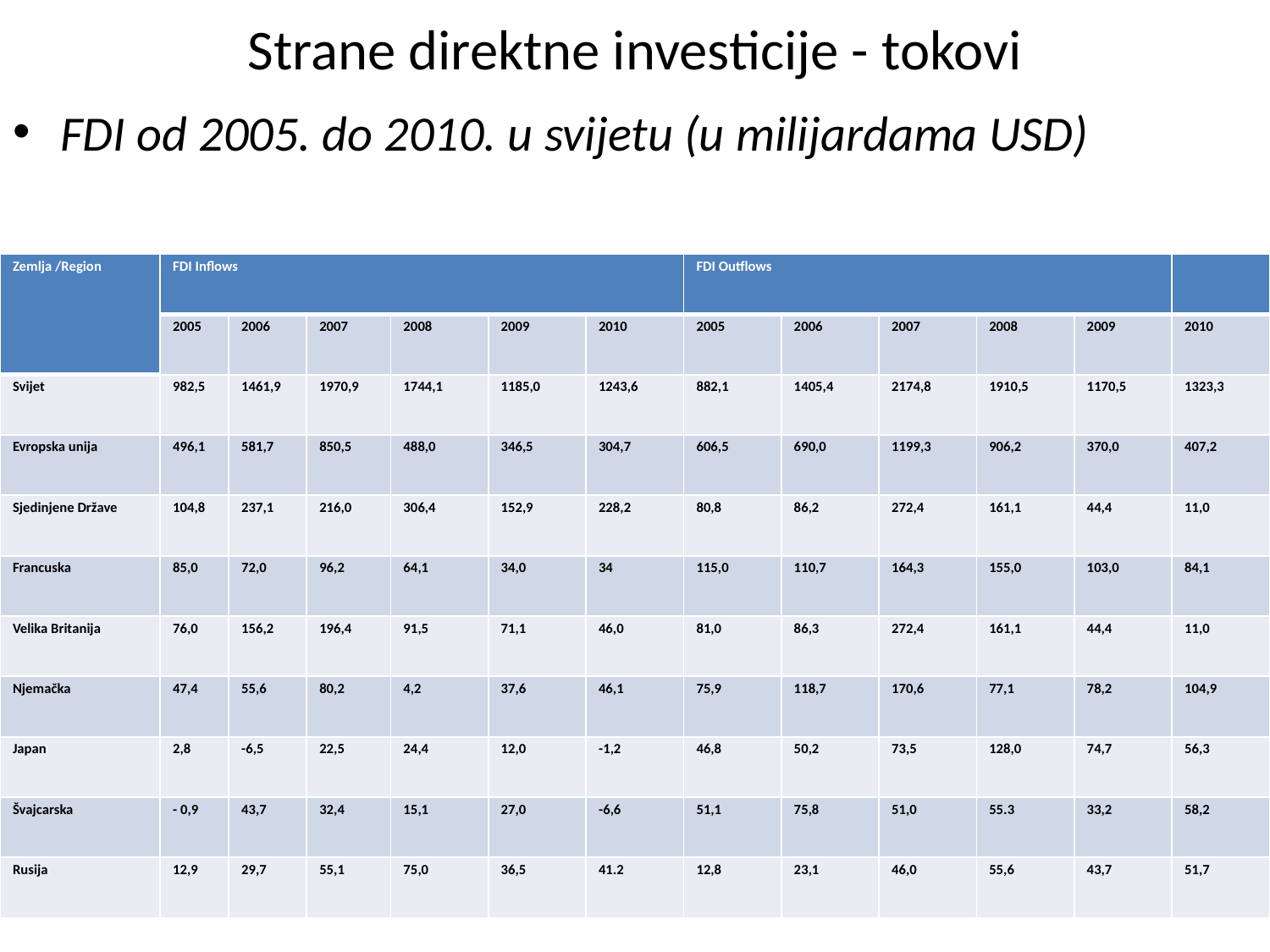

# Strane direktne investicije - tokovi
FDI od 2005. do 2010. u svijetu (u milijardama USD)
| Zemlja /Region | FDI Inflows |  |  |  |  |  | FDI Outflows |  |  |  |  |  |
| --- | --- | --- | --- | --- | --- | --- | --- | --- | --- | --- | --- | --- |
|  | 2005 | 2006 | 2007 | 2008 | 2009 | 2010 | 2005 | 2006 | 2007 | 2008 | 2009 | 2010 |
| Svijet | 982,5 | 1461,9 | 1970,9 | 1744,1 | 1185,0 | 1243,6 | 882,1 | 1405,4 | 2174,8 | 1910,5 | 1170,5 | 1323,3 |
| Evropska unija | 496,1 | 581,7 | 850,5 | 488,0 | 346,5 | 304,7 | 606,5 | 690,0 | 1199,3 | 906,2 | 370,0 | 407,2 |
| Sjedinjene Države | 104,8 | 237,1 | 216,0 | 306,4 | 152,9 | 228,2 | 80,8 | 86,2 | 272,4 | 161,1 | 44,4 | 11,0 |
| Francuska | 85,0 | 72,0 | 96,2 | 64,1 | 34,0 | 34 | 115,0 | 110,7 | 164,3 | 155,0 | 103,0 | 84,1 |
| Velika Britanija | 76,0 | 156,2 | 196,4 | 91,5 | 71,1 | 46,0 | 81,0 | 86,3 | 272,4 | 161,1 | 44,4 | 11,0 |
| Njemačka | 47,4 | 55,6 | 80,2 | 4,2 | 37,6 | 46,1 | 75,9 | 118,7 | 170,6 | 77,1 | 78,2 | 104,9 |
| Japan | 2,8 | -6,5 | 22,5 | 24,4 | 12,0 | -1,2 | 46,8 | 50,2 | 73,5 | 128,0 | 74,7 | 56,3 |
| Švajcarska | - 0,9 | 43,7 | 32,4 | 15,1 | 27,0 | -6,6 | 51,1 | 75,8 | 51,0 | 55.3 | 33,2 | 58,2 |
| Rusija | 12,9 | 29,7 | 55,1 | 75,0 | 36,5 | 41.2 | 12,8 | 23,1 | 46,0 | 55,6 | 43,7 | 51,7 |
49